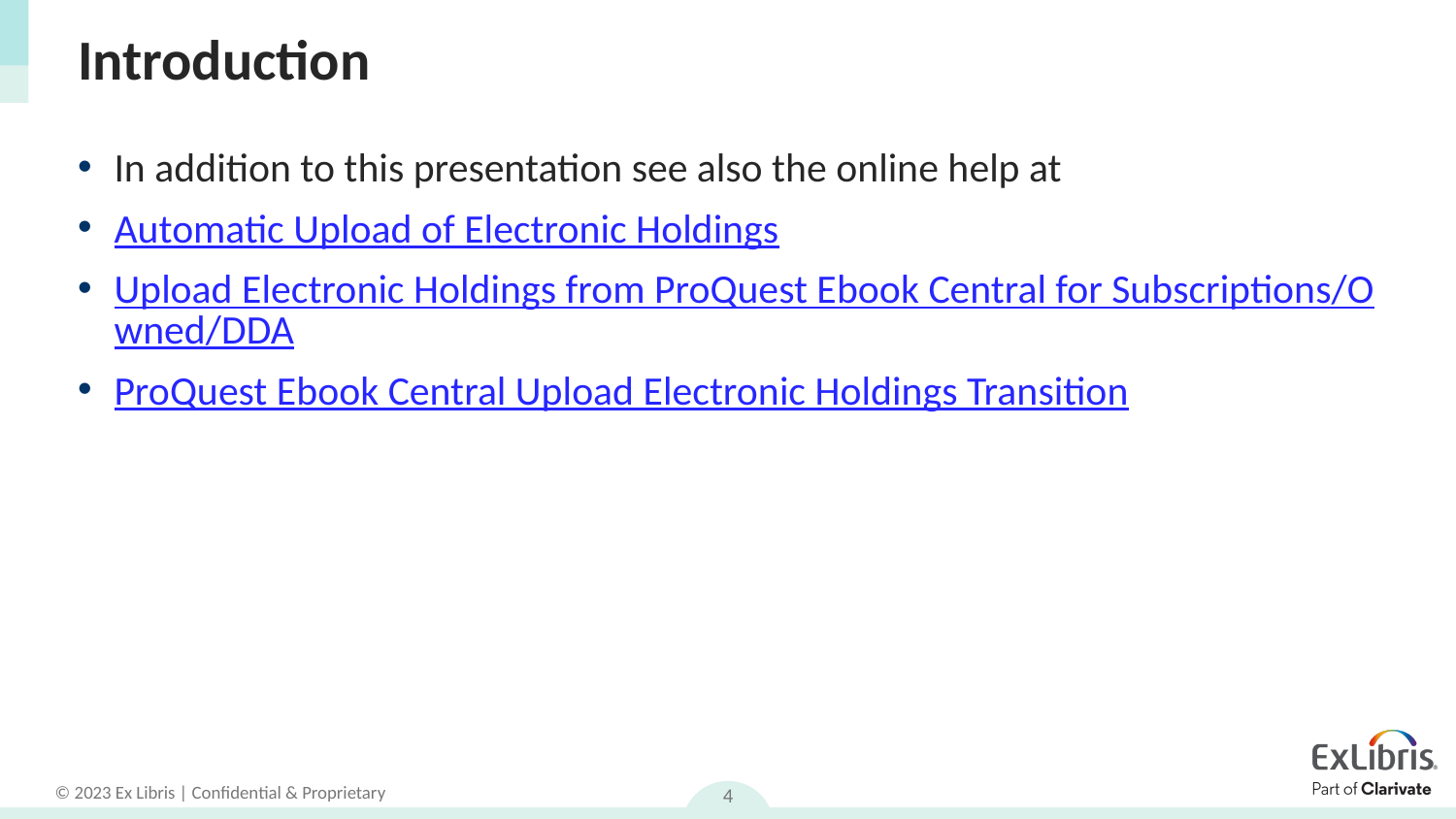

# Introduction
In addition to this presentation see also the online help at
Automatic Upload of Electronic Holdings
Upload Electronic Holdings from ProQuest Ebook Central for Subscriptions/Owned/DDA
ProQuest Ebook Central Upload Electronic Holdings Transition
4